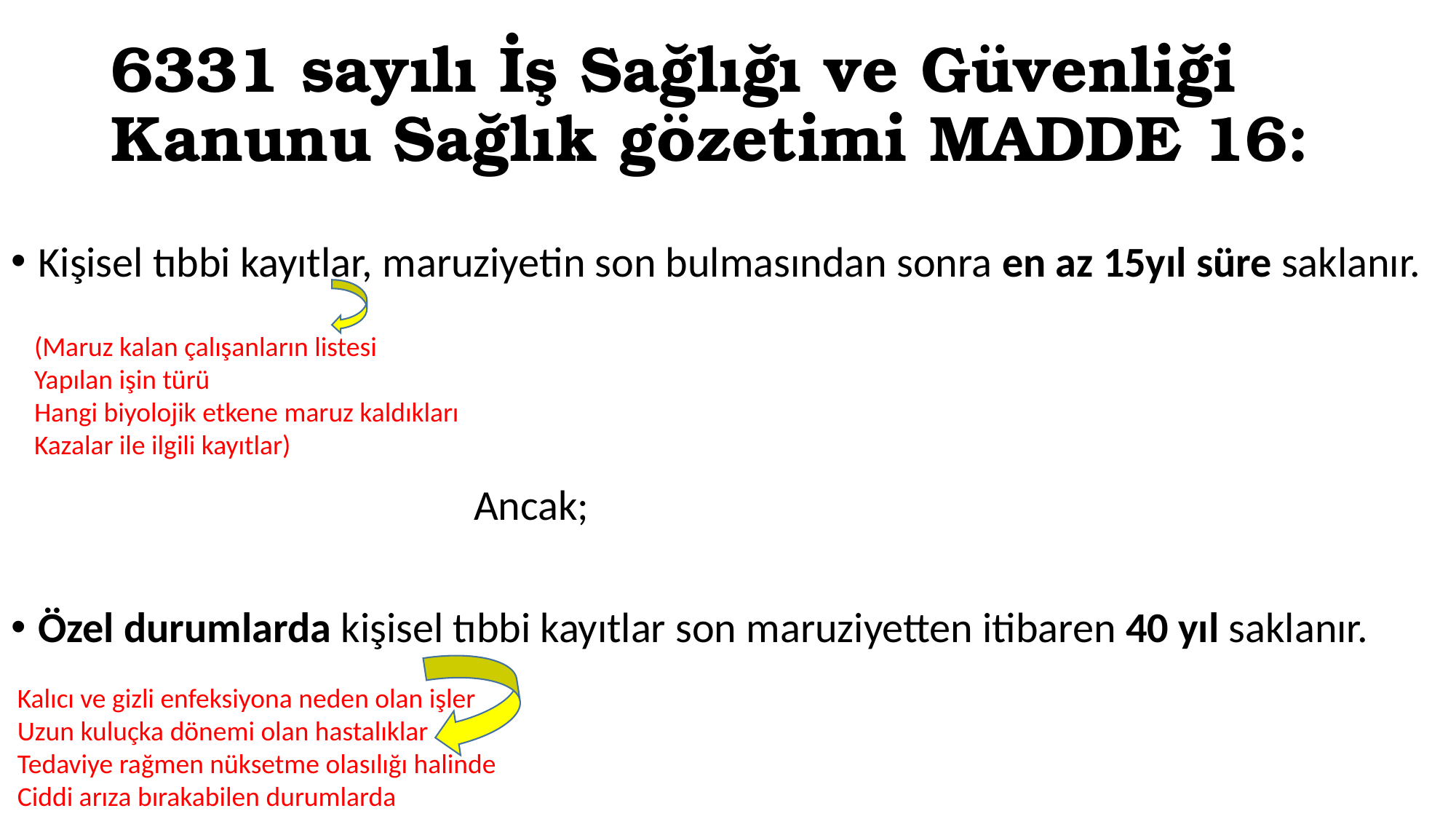

# 6331 sayılı İş Sağlığı ve Güvenliği Kanunu Sağlık gözetimi MADDE 16:
Kişisel tıbbi kayıtlar, maruziyetin son bulmasından sonra en az 15yıl süre saklanır.

                                                Ancak;

Özel durumlarda kişisel tıbbi kayıtlar son maruziyetten itibaren 40 yıl saklanır.

(Maruz kalan çalışanların listesi
Yapılan işin türü
Hangi biyolojik etkene maruz kaldıkları
Kazalar ile ilgili kayıtlar)

Kalıcı ve gizli enfeksiyona neden olan işler
Uzun kuluçka dönemi olan hastalıklar
Tedaviye rağmen nüksetme olasılığı halinde
Ciddi arıza bırakabilen durumlarda